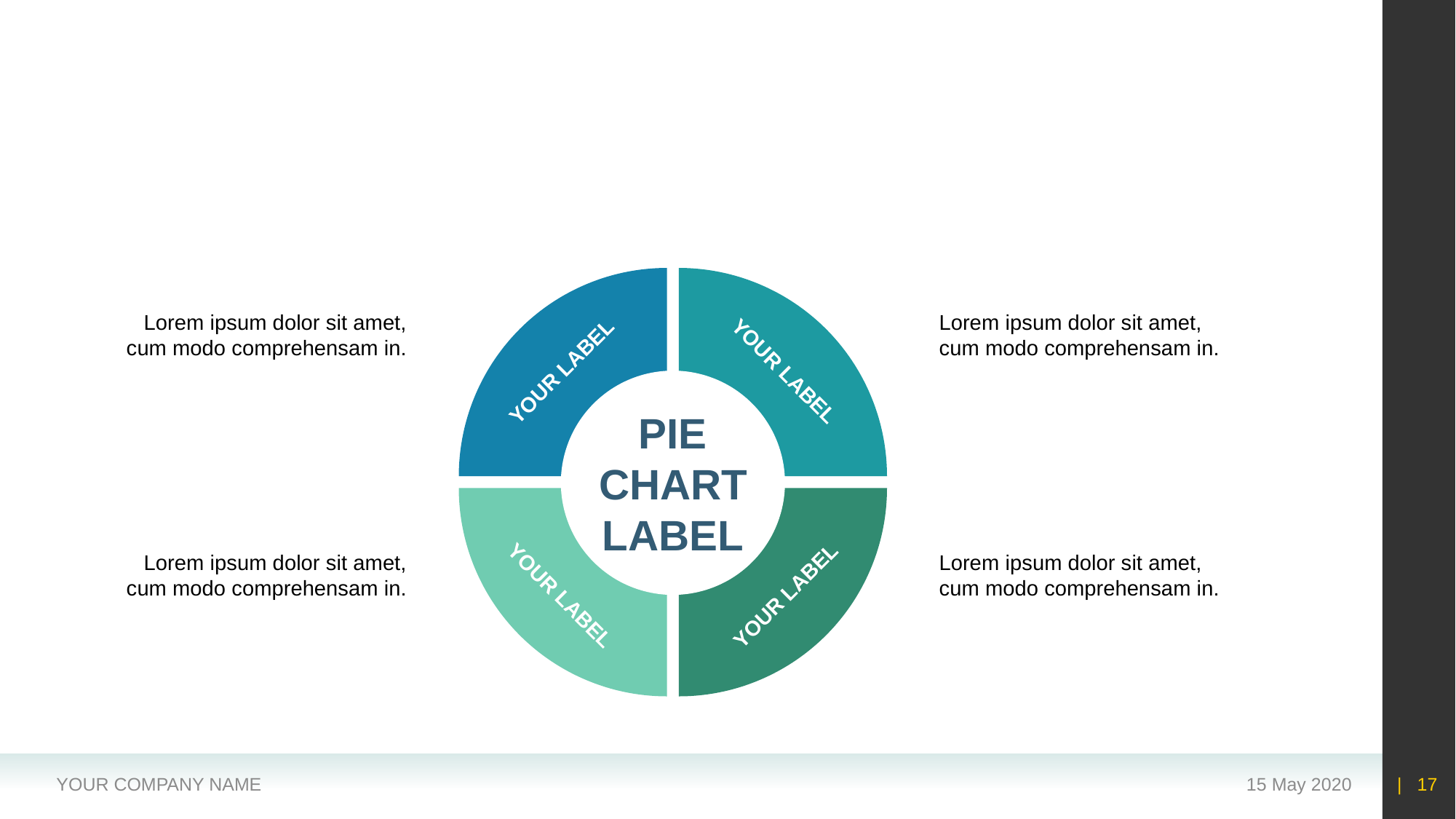

#

### Chart

| Category | Region 1 |
|---|---|
| April | 10.0 |
| May | 10.0 |
| June | 10.0 |
| July | 10.0 |
Lorem ipsum dolor sit amet, cum modo comprehensam in.
Lorem ipsum dolor sit amet, cum modo comprehensam in.
YOUR LABEL
YOUR LABEL

PIE CHART LABEL
Lorem ipsum dolor sit amet, cum modo comprehensam in.
Lorem ipsum dolor sit amet, cum modo comprehensam in.
YOUR LABEL
YOUR LABEL
YOUR COMPANY NAME
15 May 2020
|   17